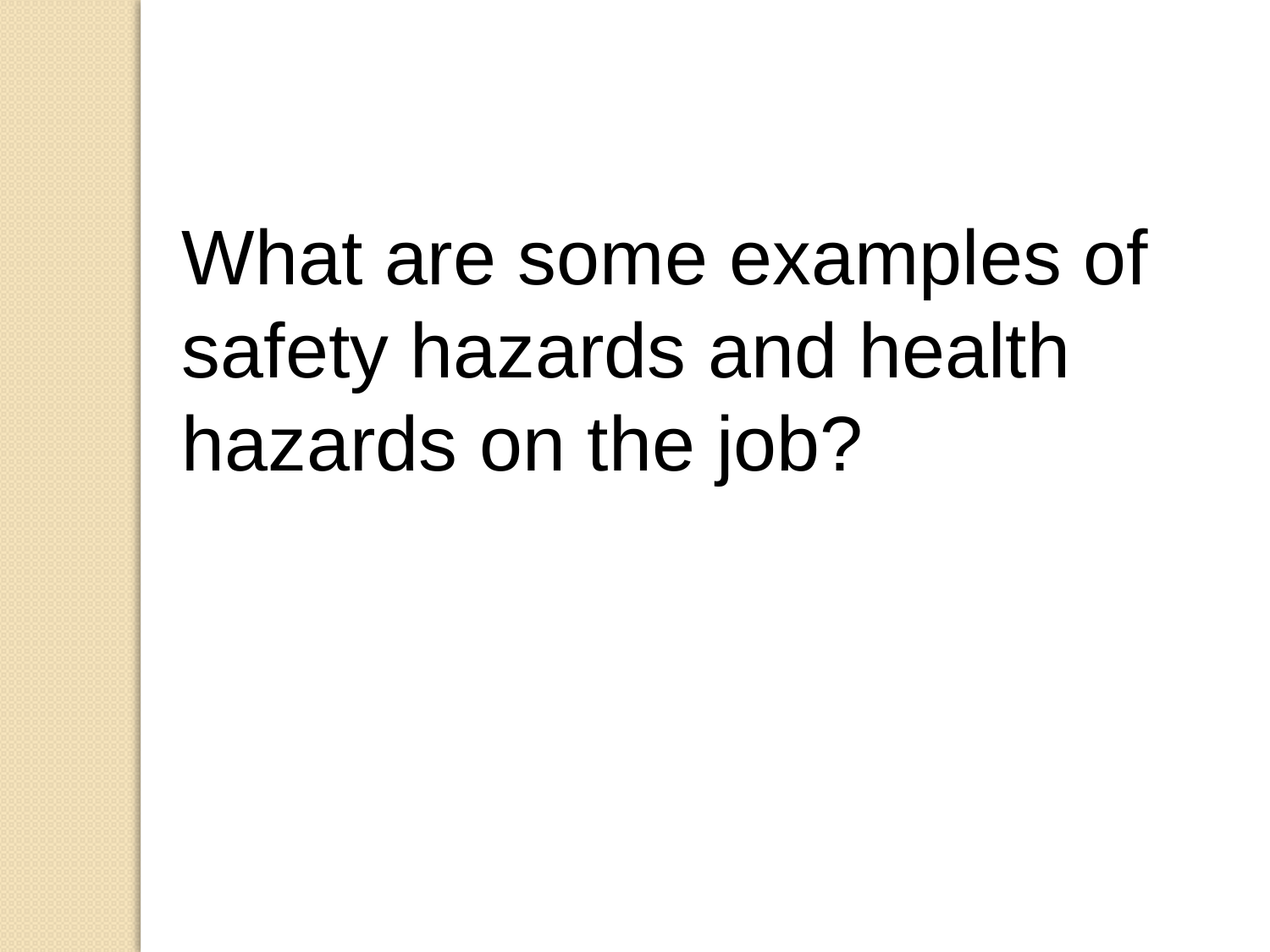

What are some examples of safety hazards and health hazards on the job?